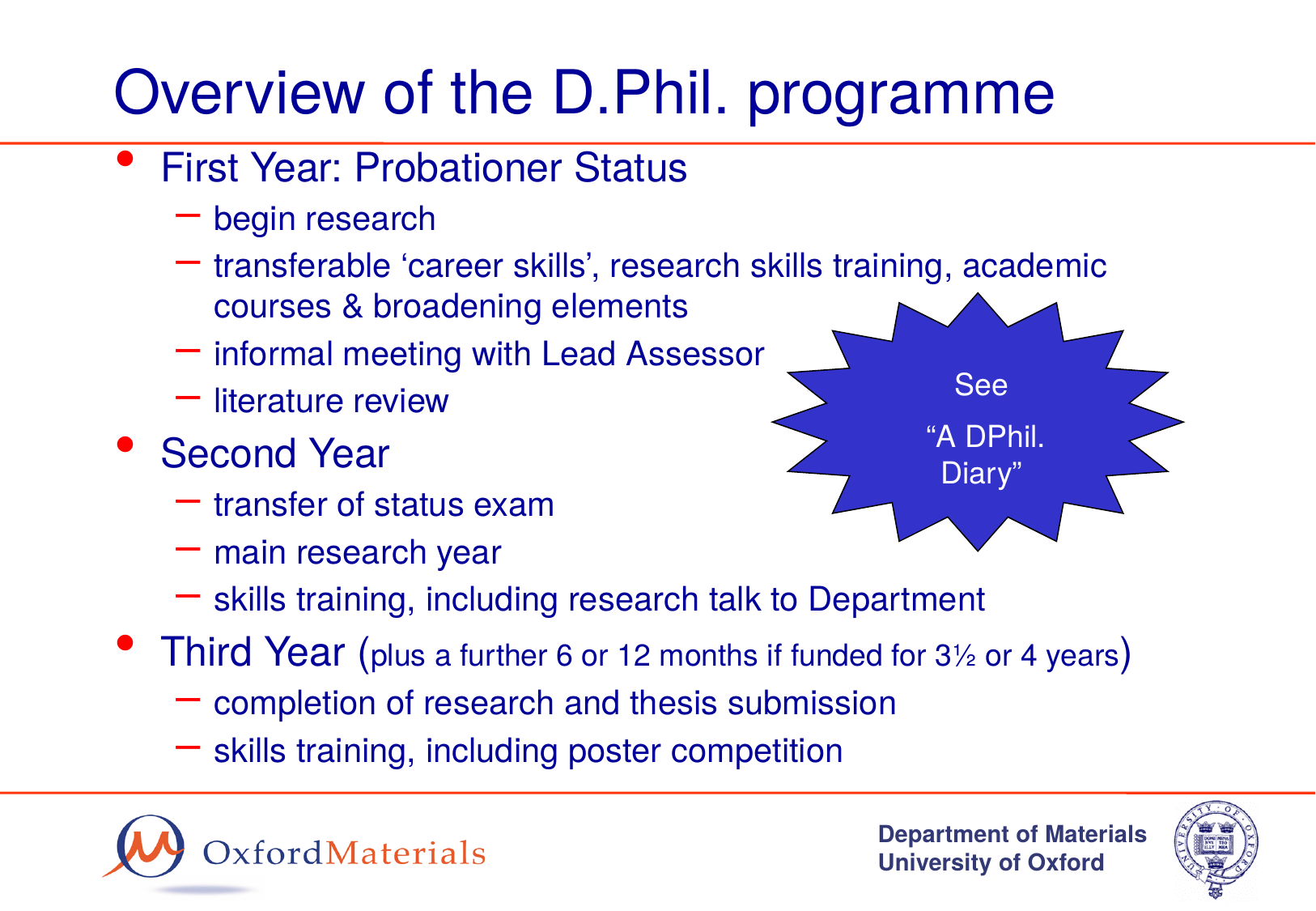

# Overview of the D.Phil. programme
First Year: Probationer Status
begin research
transferable ‘career skills’, research skills training, academic courses & broadening elements
informal meeting with Lead Assessor
literature review
Second Year
transfer of status exam
main research year
skills training, including research talk to Department
Third Year (plus a further 6 or 12 months if funded for 3½ or 4 years)
completion of research and thesis submission
skills training, including poster competition

See
 “A DPhil. Diary”